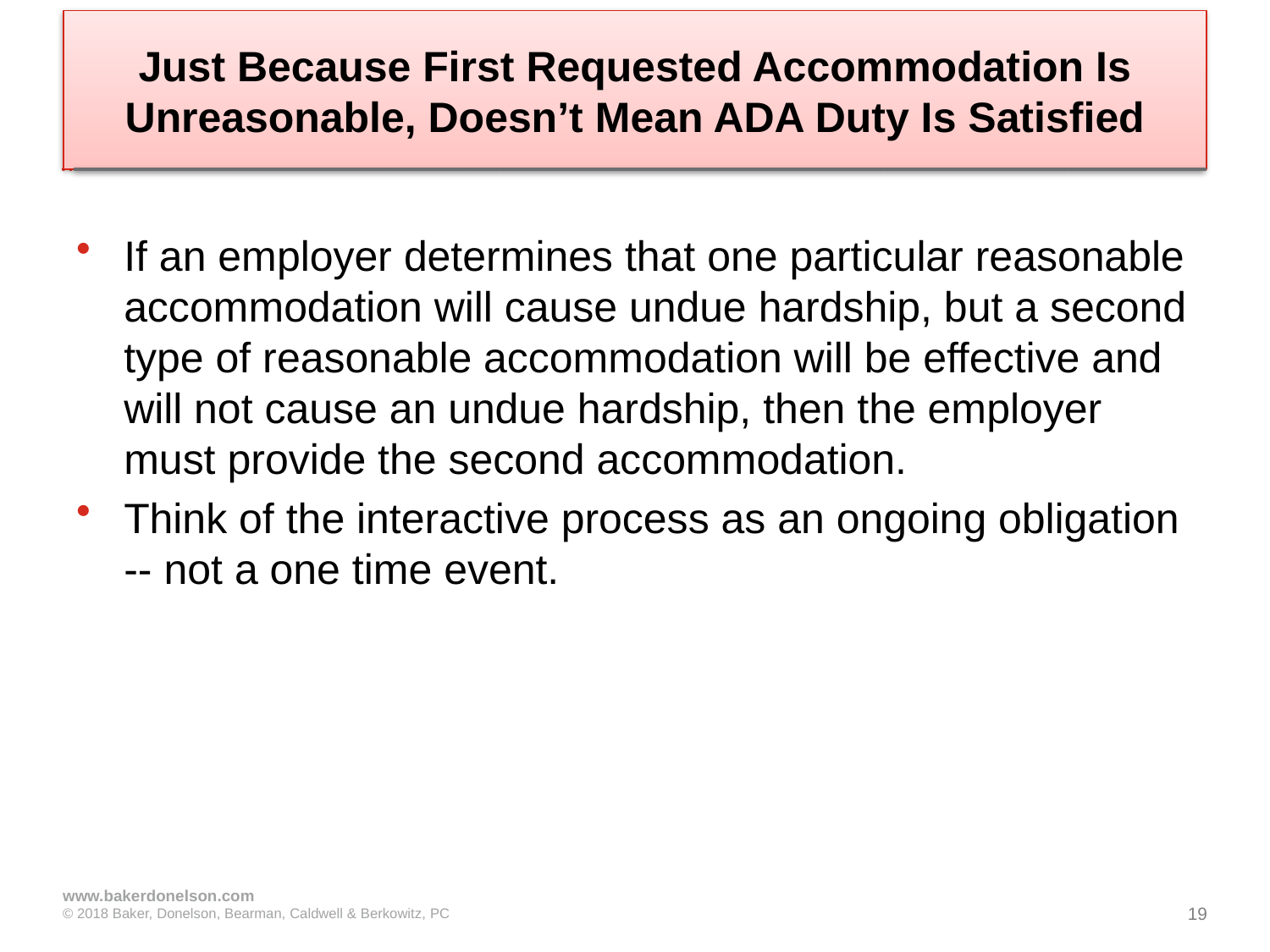

# Just Because First Requested Accommodation Is Unreasonable, Doesn’t Mean ADA Duty Is Satisfied
If an employer determines that one particular reasonable accommodation will cause undue hardship, but a second type of reasonable accommodation will be effective and will not cause an undue hardship, then the employer must provide the second accommodation.
Think of the interactive process as an ongoing obligation -- not a one time event.